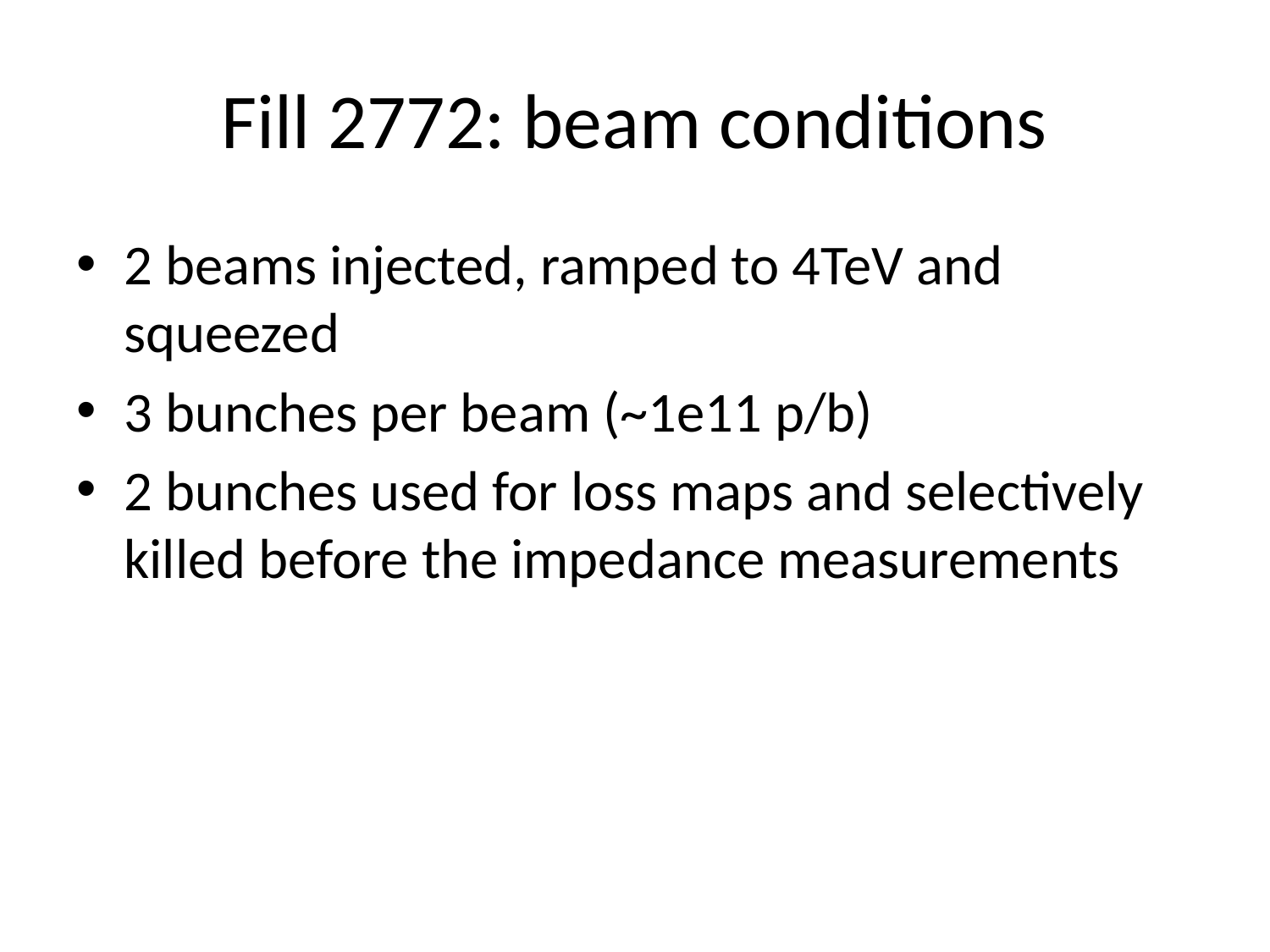

# Fill 2772: beam conditions
2 beams injected, ramped to 4TeV and squeezed
3 bunches per beam (~1e11 p/b)
2 bunches used for loss maps and selectively killed before the impedance measurements